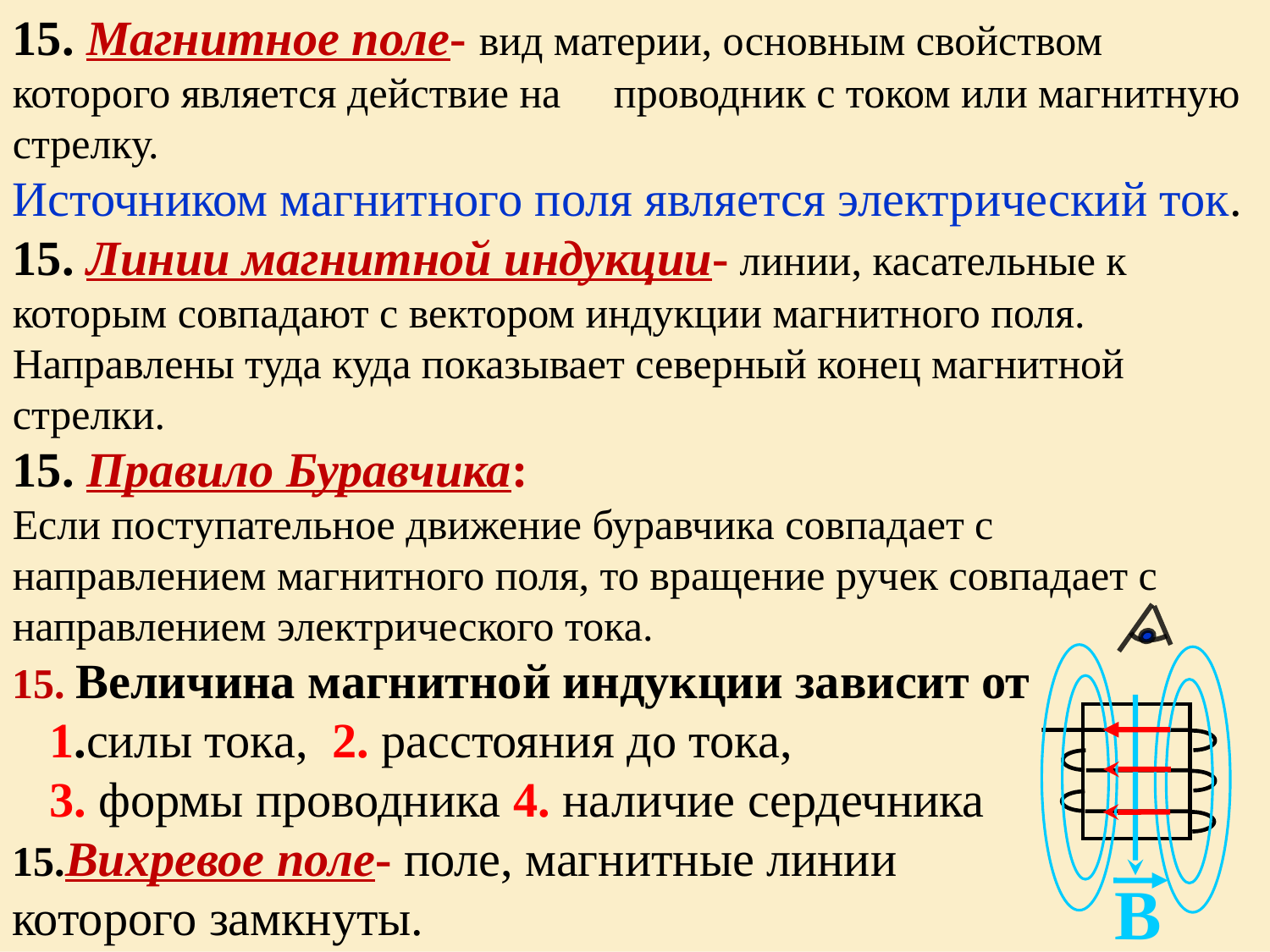

15. Магнитное поле- вид материи, основным свойством которого является действие на     проводник с током или магнитную стрелку.
Источником магнитного поля является электрический ток.
15. Линии магнитной индукции- линии, касательные к которым совпадают с вектором индукции магнитного поля. Направлены туда куда показывает северный конец магнитной     стрелки.
15. Правило Буравчика:
Если поступательное движение буравчика совпадает с направлением магнитного поля, то вращение ручек совпадает с направлением электрического тока.
15. Величина магнитной индукции зависит от
   1.силы тока,  2. расстояния до тока,
   3. формы проводника 4. наличие сердечника
15.Вихревое поле- поле, магнитные линии
которого замкнуты.

B